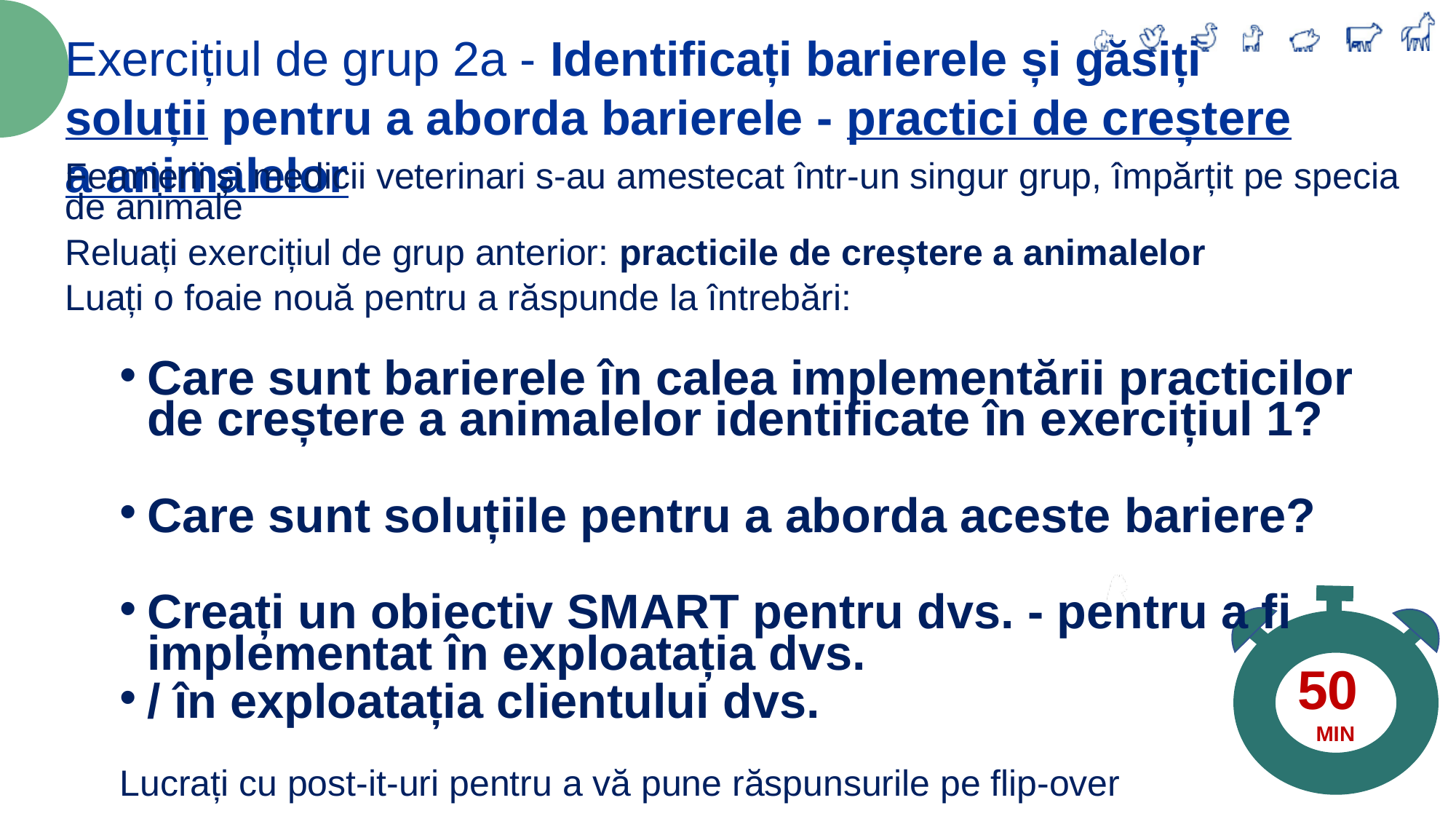

Exercițiul de grup 2a - Identificați barierele și găsiți soluții pentru a aborda barierele - practici de creștere a animalelor
Fermierii și medicii veterinari s-au amestecat într-un singur grup, împărțit pe specia de animale
Reluați exercițiul de grup anterior: practicile de creștere a animalelor
Luați o foaie nouă pentru a răspunde la întrebări:

Care sunt barierele în calea implementării practicilor de creștere a animalelor identificate în exercițiul 1?

Care sunt soluțiile pentru a aborda aceste bariere?

Creați un obiectiv SMART pentru dvs. - pentru a fi implementat în exploatația dvs.
/ în exploatația clientului dvs.

Lucrați cu post-it-uri pentru a vă pune răspunsurile pe flip-over

50
MIN